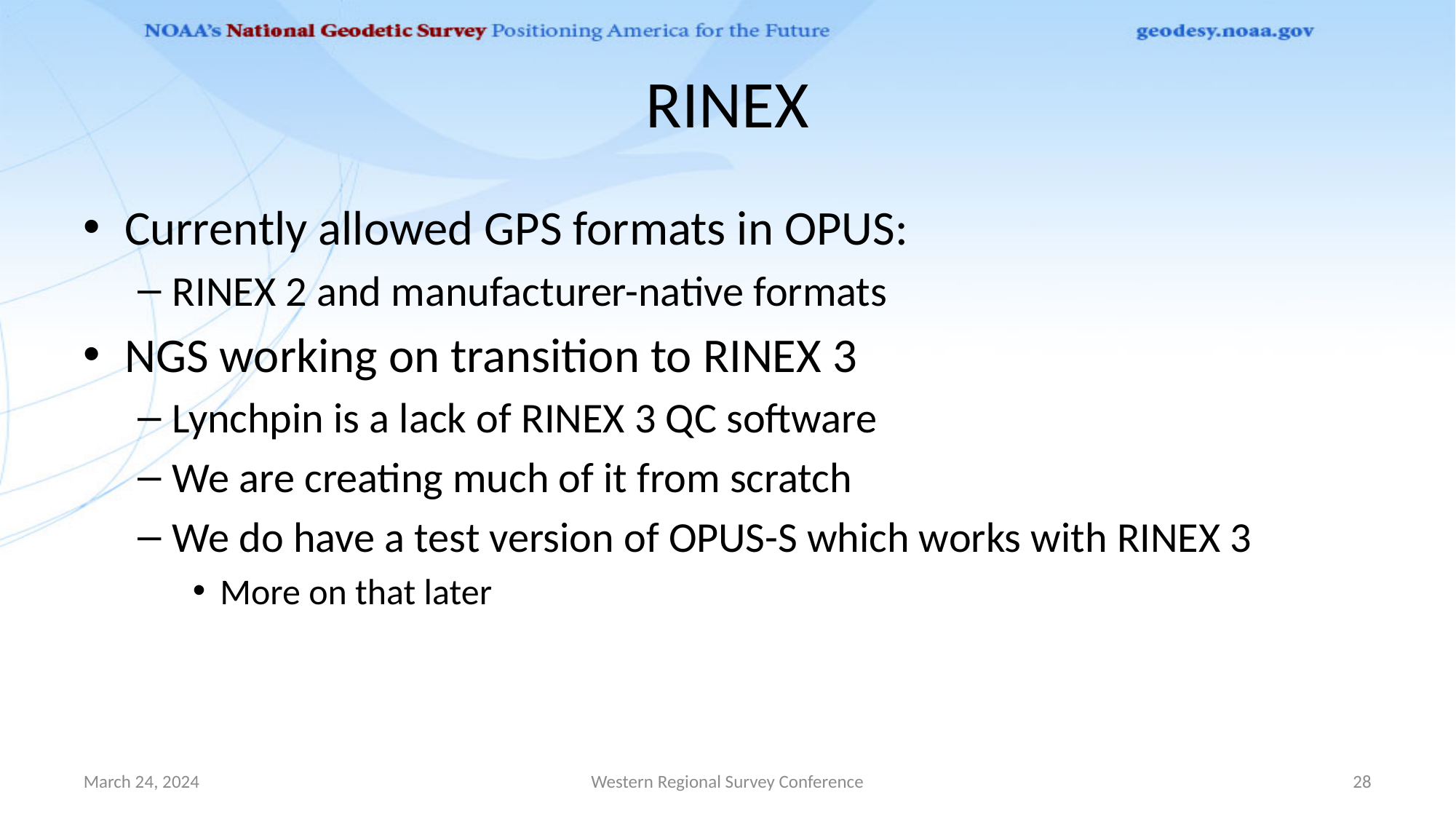

# RINEX
Currently allowed GPS formats in OPUS:
RINEX 2 and manufacturer-native formats
NGS working on transition to RINEX 3
Lynchpin is a lack of RINEX 3 QC software
We are creating much of it from scratch
We do have a test version of OPUS-S which works with RINEX 3
More on that later
March 24, 2024
Western Regional Survey Conference
28